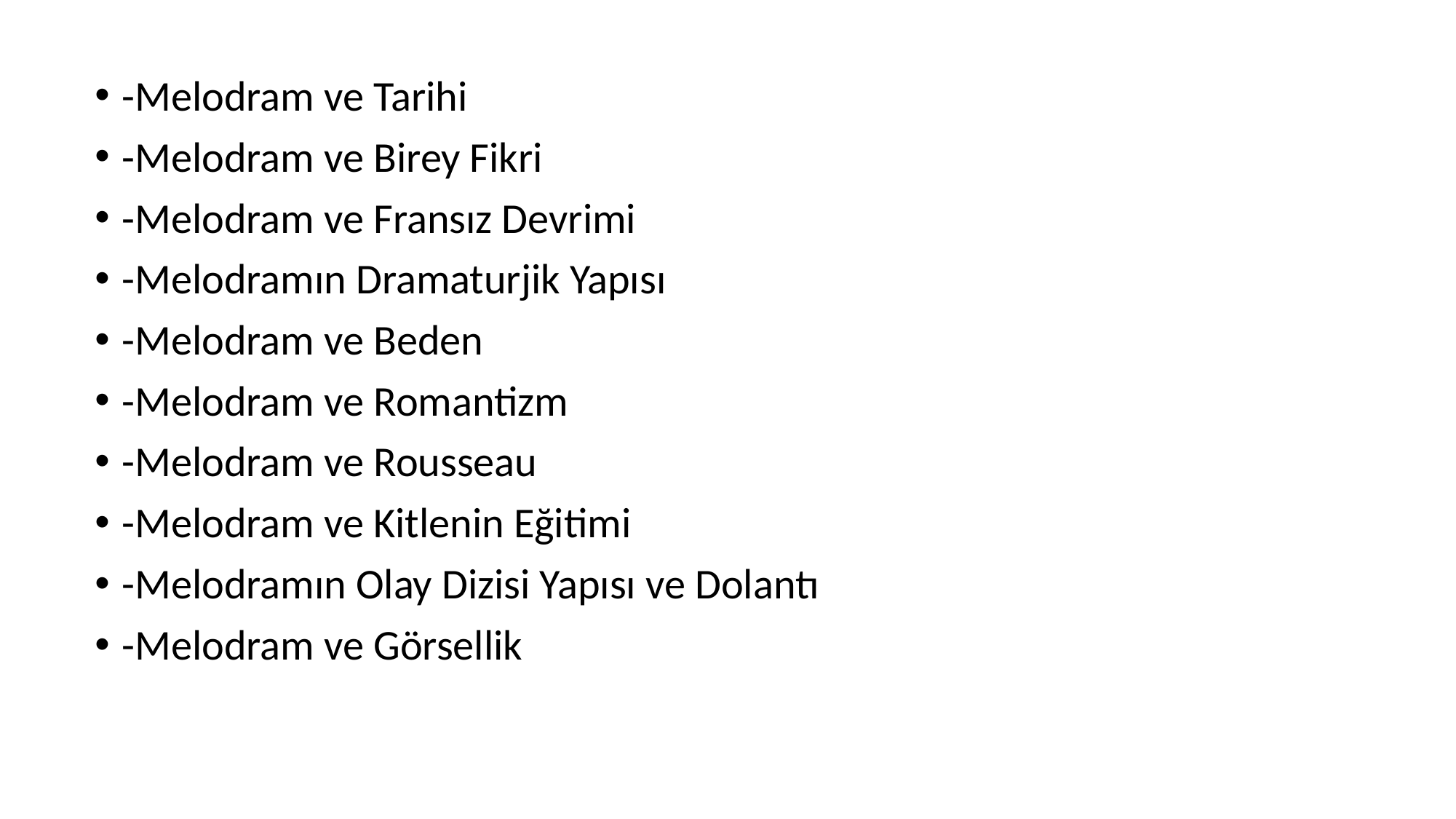

-Melodram ve Tarihi
-Melodram ve Birey Fikri
-Melodram ve Fransız Devrimi
-Melodramın Dramaturjik Yapısı
-Melodram ve Beden
-Melodram ve Romantizm
-Melodram ve Rousseau
-Melodram ve Kitlenin Eğitimi
-Melodramın Olay Dizisi Yapısı ve Dolantı
-Melodram ve Görsellik